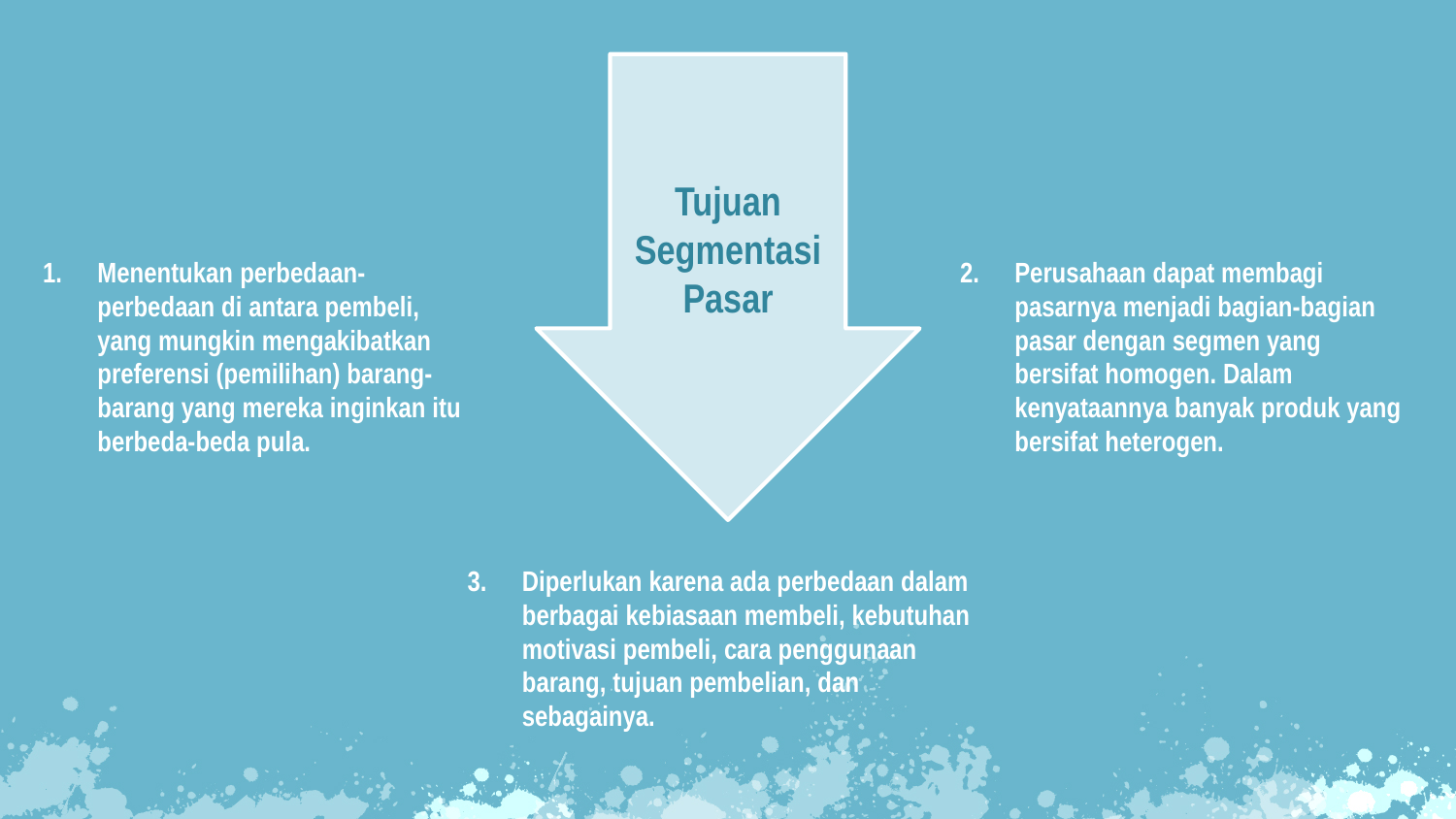

Tujuan Segmentasi Pasar
Menentukan perbedaan-perbedaan di antara pembeli, yang mungkin mengakibatkan preferensi (pemilihan) barang-barang yang mereka inginkan itu berbeda-beda pula.
Perusahaan dapat membagi pasarnya menjadi bagian-bagian pasar dengan segmen yang bersifat homogen. Dalam kenyataannya banyak produk yang bersifat heterogen.
Diperlukan karena ada perbedaan dalam berbagai kebiasaan membeli, kebutuhan motivasi pembeli, cara penggunaan barang, tujuan pembelian, dan sebagainya.